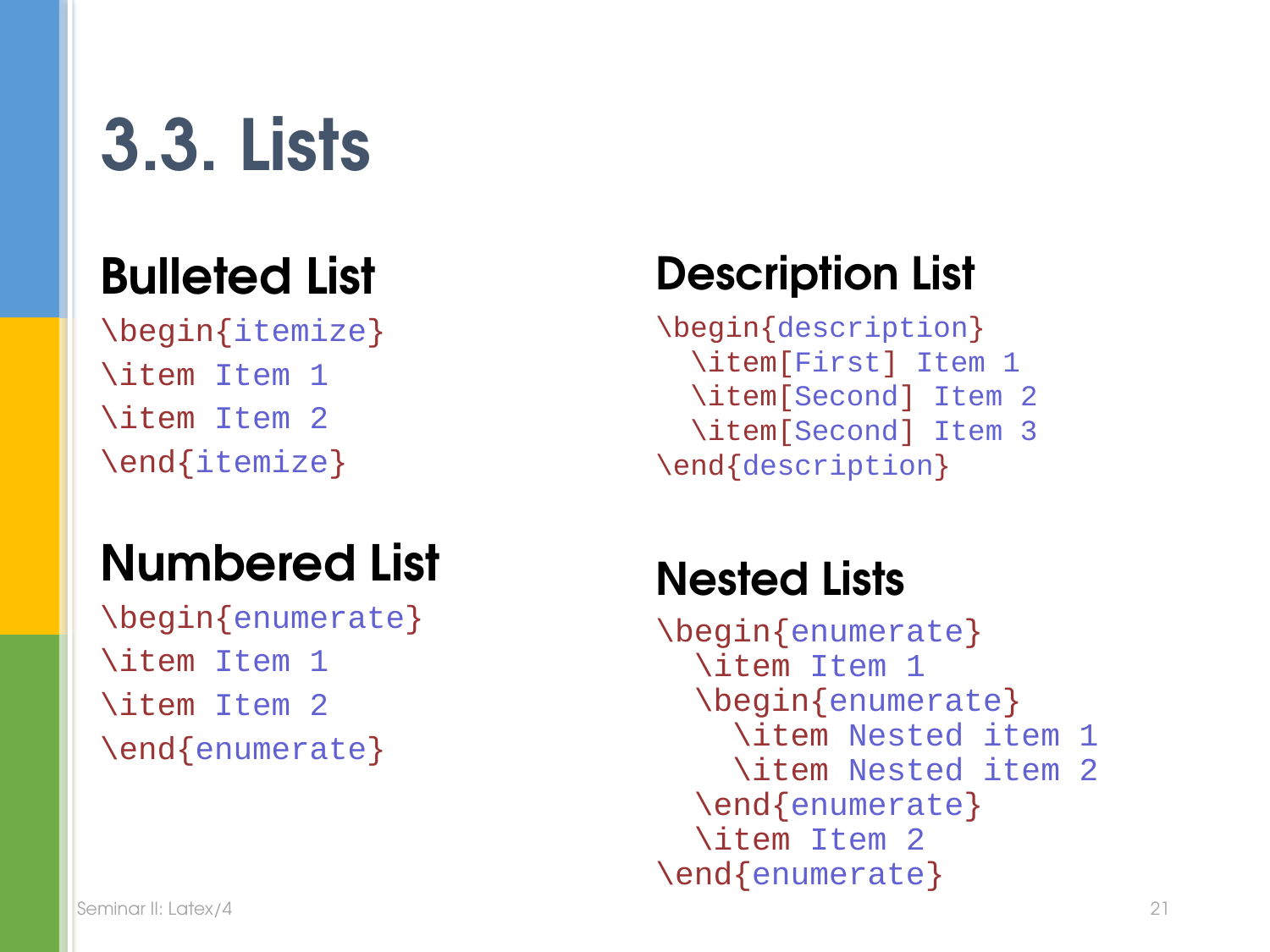

# 3.3. Lists
Bulleted List
\begin{itemize}
\item Item 1
\item Item 2
\end{itemize}

Numbered List
\begin{enumerate}
\item Item 1
\item Item 2
\end{enumerate}

Description List
\begin{description}
  \item[First] Item 1
  \item[Second] Item 2
  \item[Second] Item 3
\end{description}

Nested Lists
\begin{enumerate}
  \item Item 1
  \begin{enumerate}
    \item Nested item 1
    \item Nested item 2
  \end{enumerate}
  \item Item 2
\end{enumerate}
Seminar II: Latex/4
21